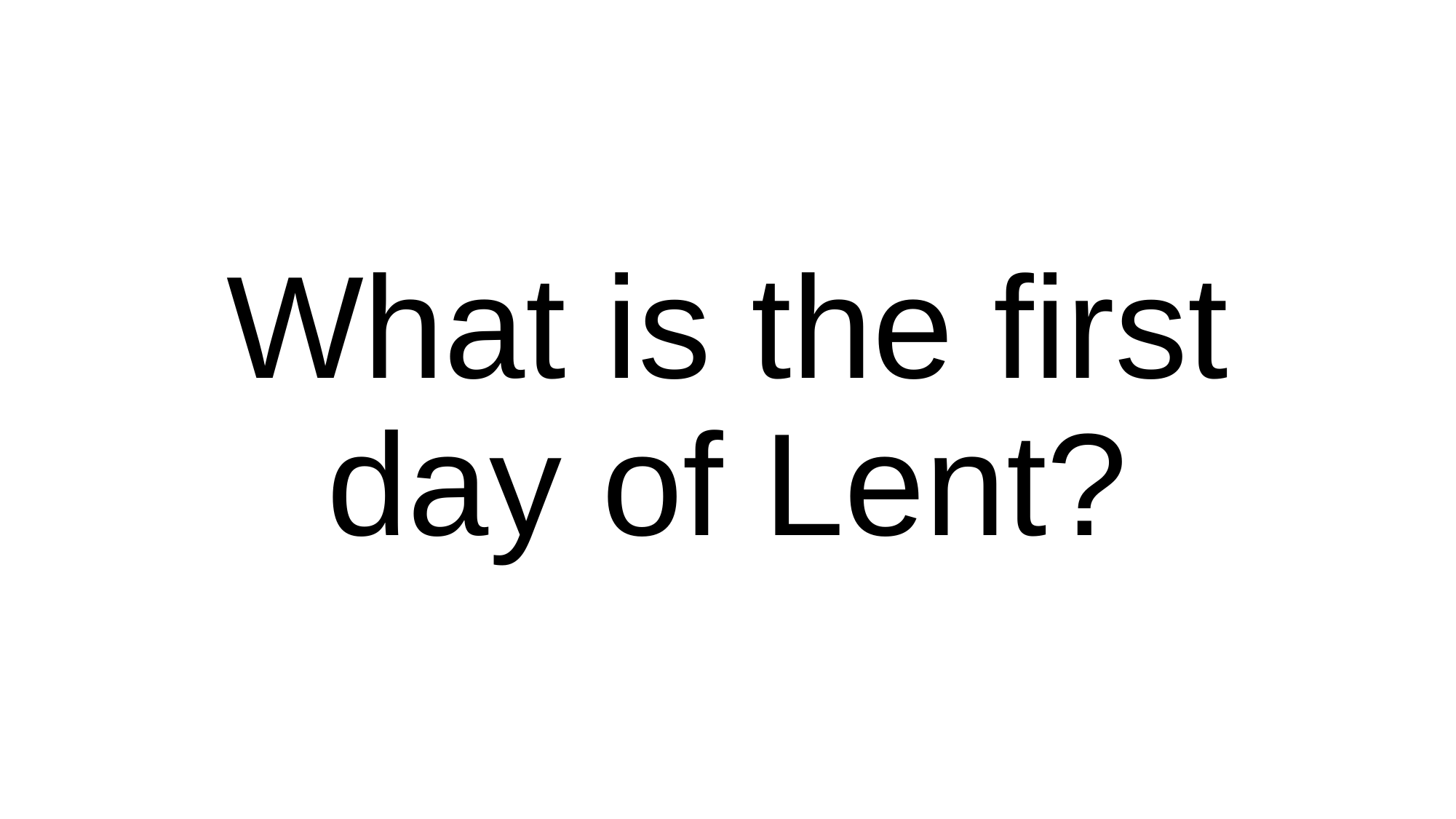

# What is the first day of Lent?